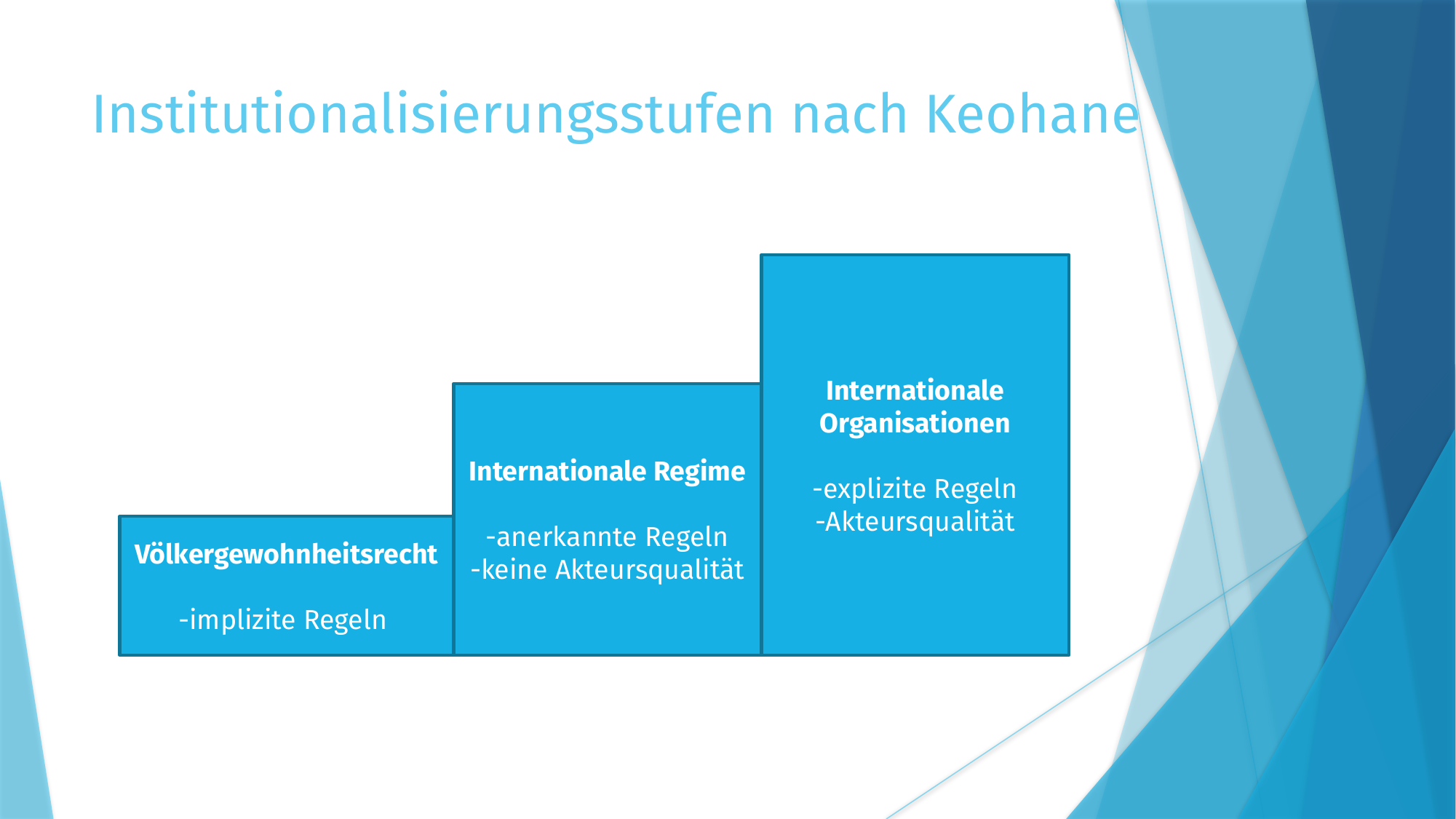

Institutionalisierungsstufen nach Keohane
Internationale Organisationen

-explizite Regeln
-Akteursqualität
Internationale Regime

-anerkannte Regeln
-keine Akteursqualität
Völkergewohnheitsrecht

-implizite Regeln